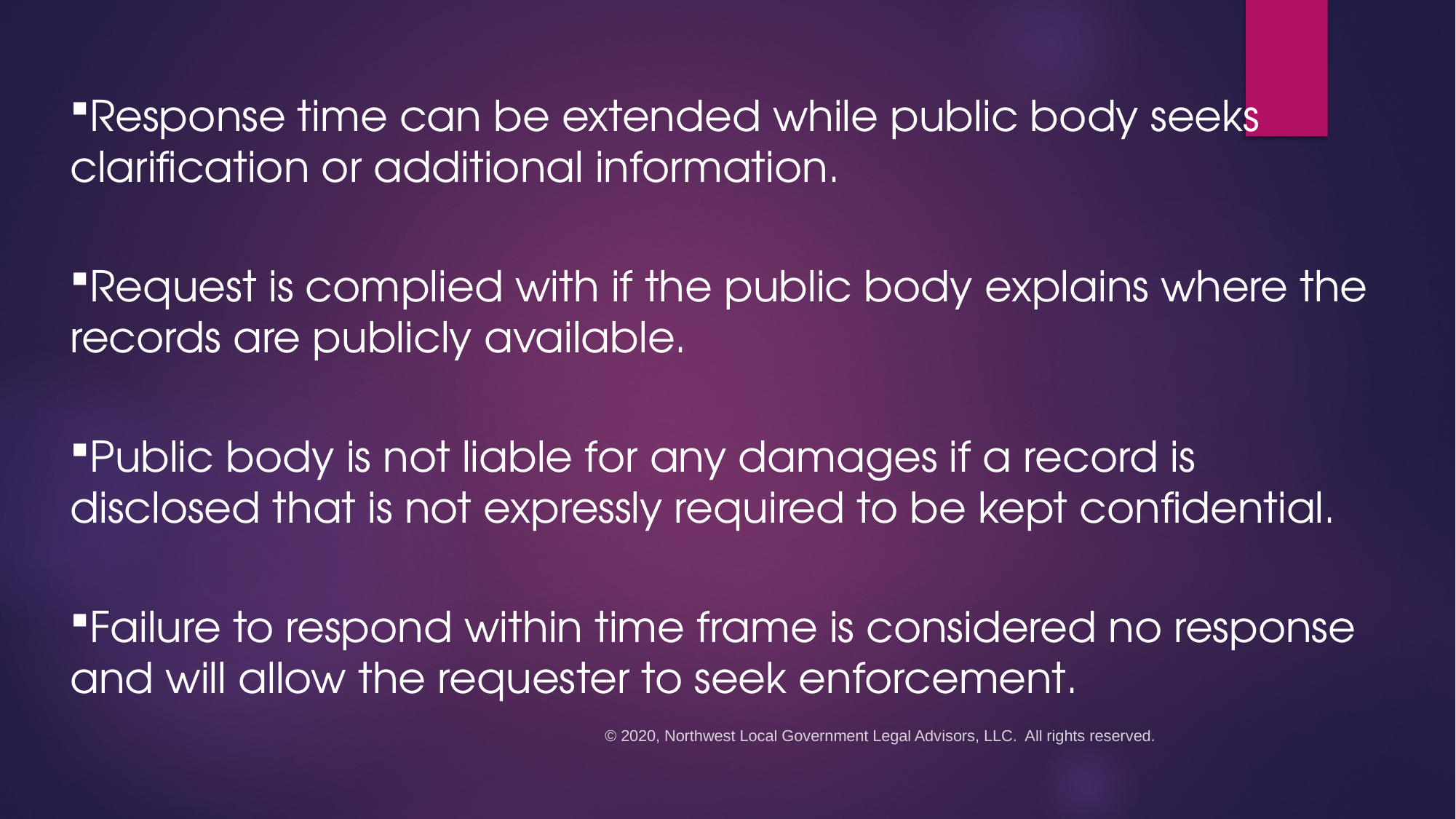

Response time can be extended while public body seeks clarification or additional information.

Request is complied with if the public body explains where the records are publicly available.

Public body is not liable for any damages if a record is disclosed that is not expressly required to be kept confidential.

Failure to respond within time frame is considered no response and will allow the requester to seek enforcement.

© 2020, Northwest Local Government Legal Advisors, LLC.  All rights reserved.